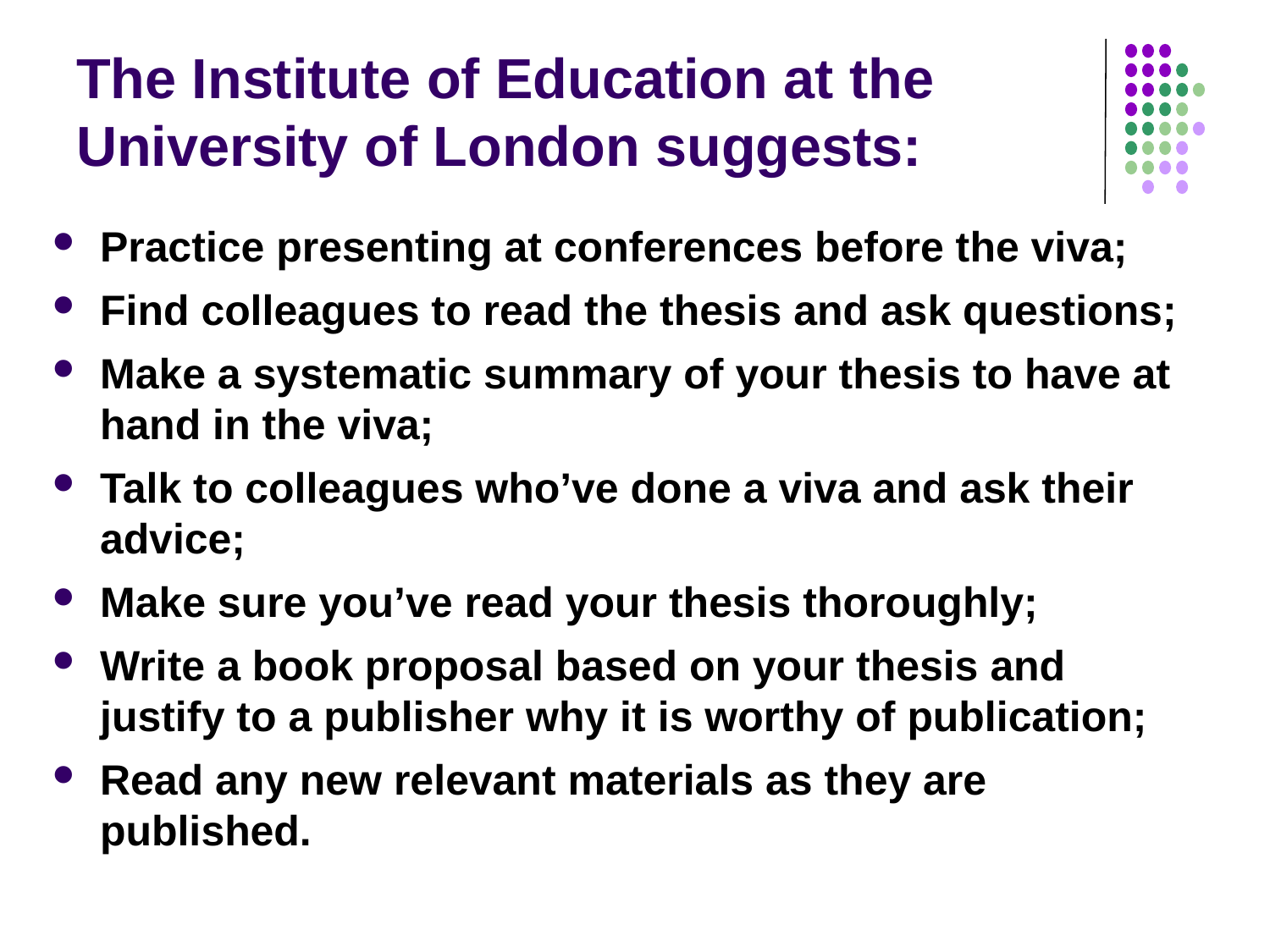

# The Institute of Education at the University of London suggests:
Practice presenting at conferences before the viva;
Find colleagues to read the thesis and ask questions;
Make a systematic summary of your thesis to have at hand in the viva;
Talk to colleagues who’ve done a viva and ask their advice;
Make sure you’ve read your thesis thoroughly;
Write a book proposal based on your thesis and justify to a publisher why it is worthy of publication;
Read any new relevant materials as they are published.